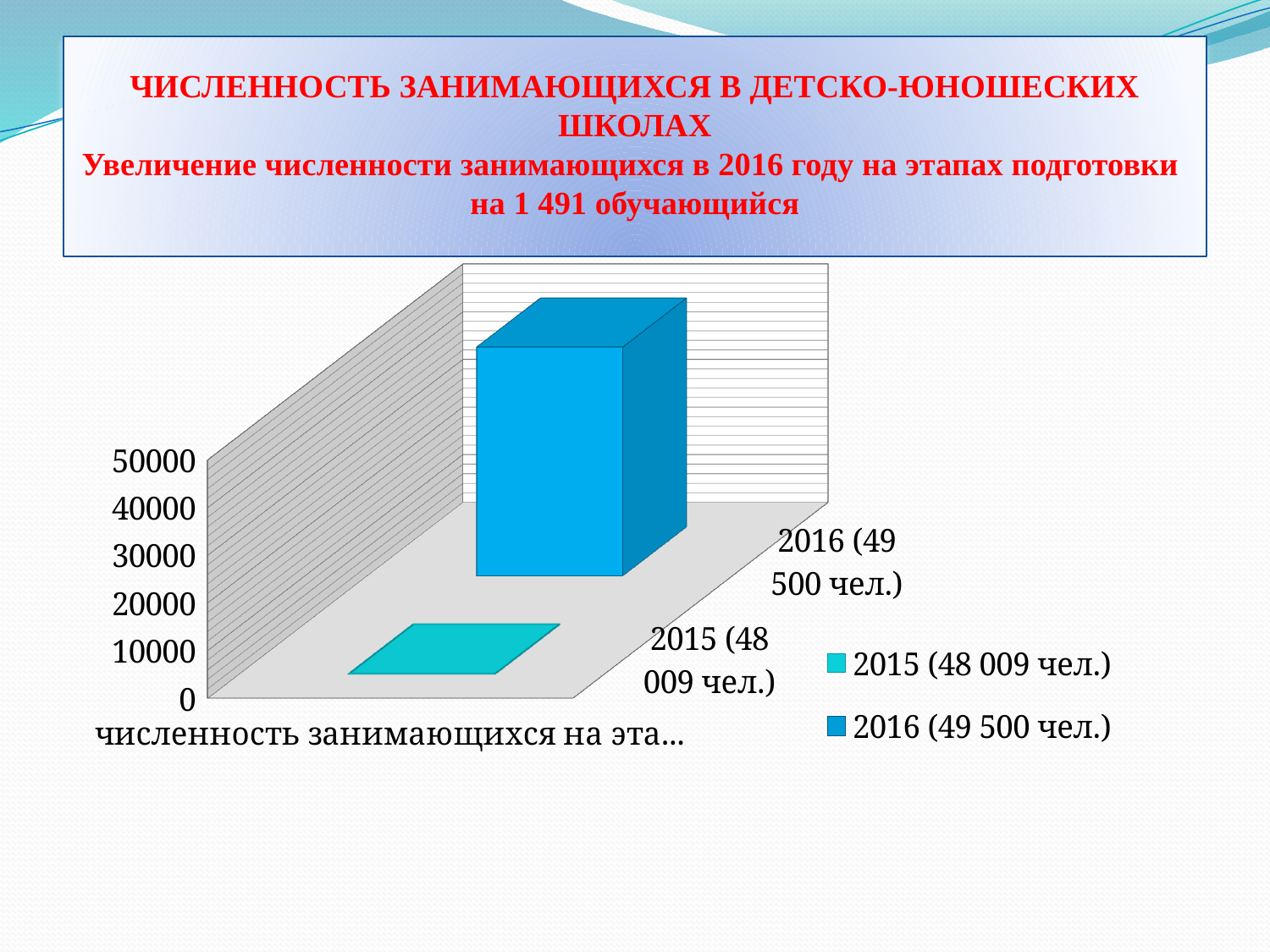

# ЧИСЛЕННОСТЬ ЗАНИМАЮЩИХСЯ В ДЕТСКО-ЮНОШЕСКИХ ШКОЛАХ Увеличение численности занимающихся в 2016 году на этапах подготовки на 1 491 обучающийся

[unsupported chart]